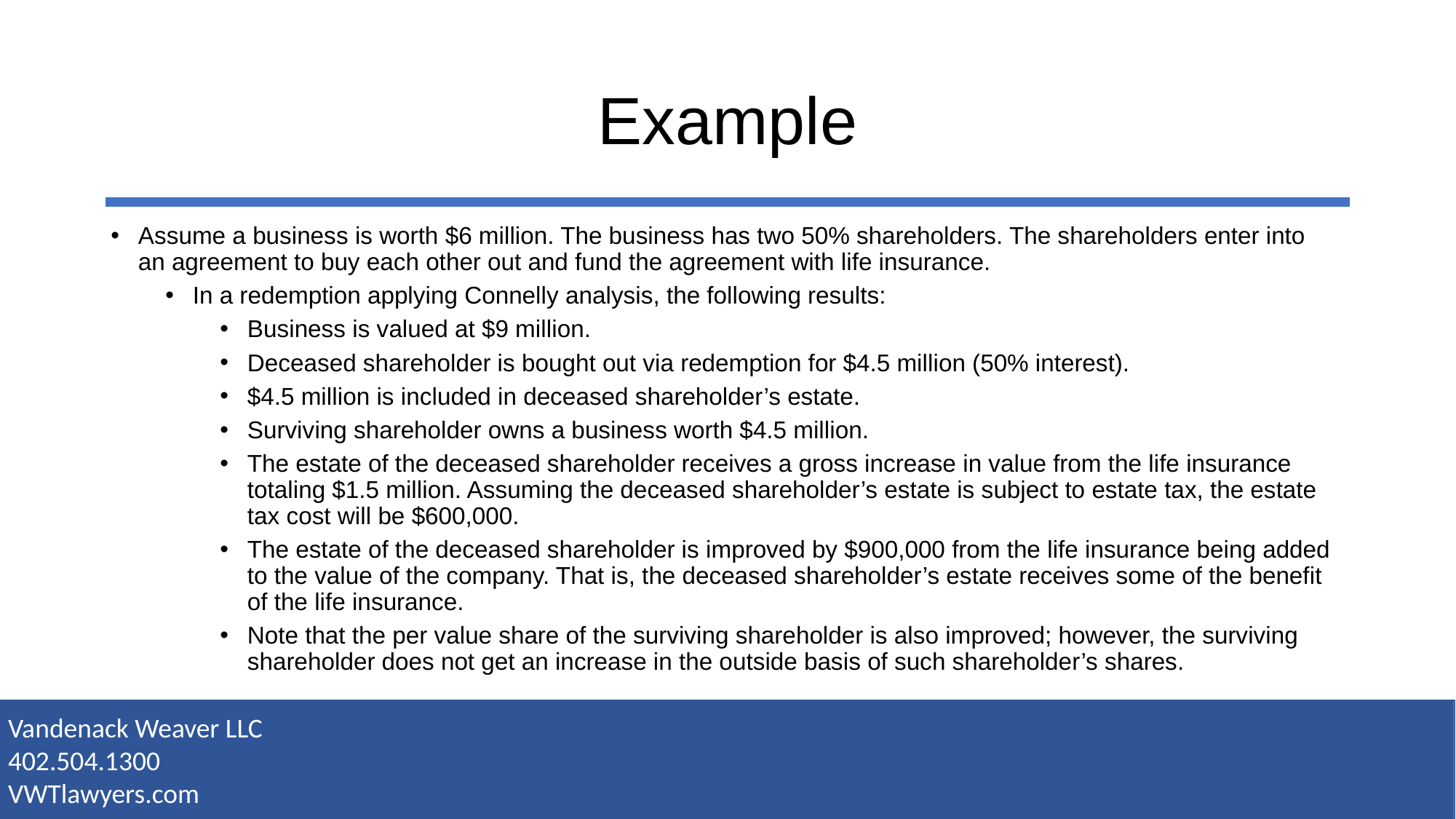

# Example
Assume a business is worth $6 million. The business has two 50% shareholders. The shareholders enter into an agreement to buy each other out and fund the agreement with life insurance.
In a redemption applying Connelly analysis, the following results:
Business is valued at $9 million.
Deceased shareholder is bought out via redemption for $4.5 million (50% interest).
$4.5 million is included in deceased shareholder’s estate.
Surviving shareholder owns a business worth $4.5 million.
The estate of the deceased shareholder receives a gross increase in value from the life insurance totaling $1.5 million. Assuming the deceased shareholder’s estate is subject to estate tax, the estate tax cost will be $600,000.
The estate of the deceased shareholder is improved by $900,000 from the life insurance being added to the value of the company. That is, the deceased shareholder’s estate receives some of the benefit of the life insurance.
Note that the per value share of the surviving shareholder is also improved; however, the surviving shareholder does not get an increase in the outside basis of such shareholder’s shares.

Vandenack Weaver LLC
402.504.1300
VWTlawyers.com